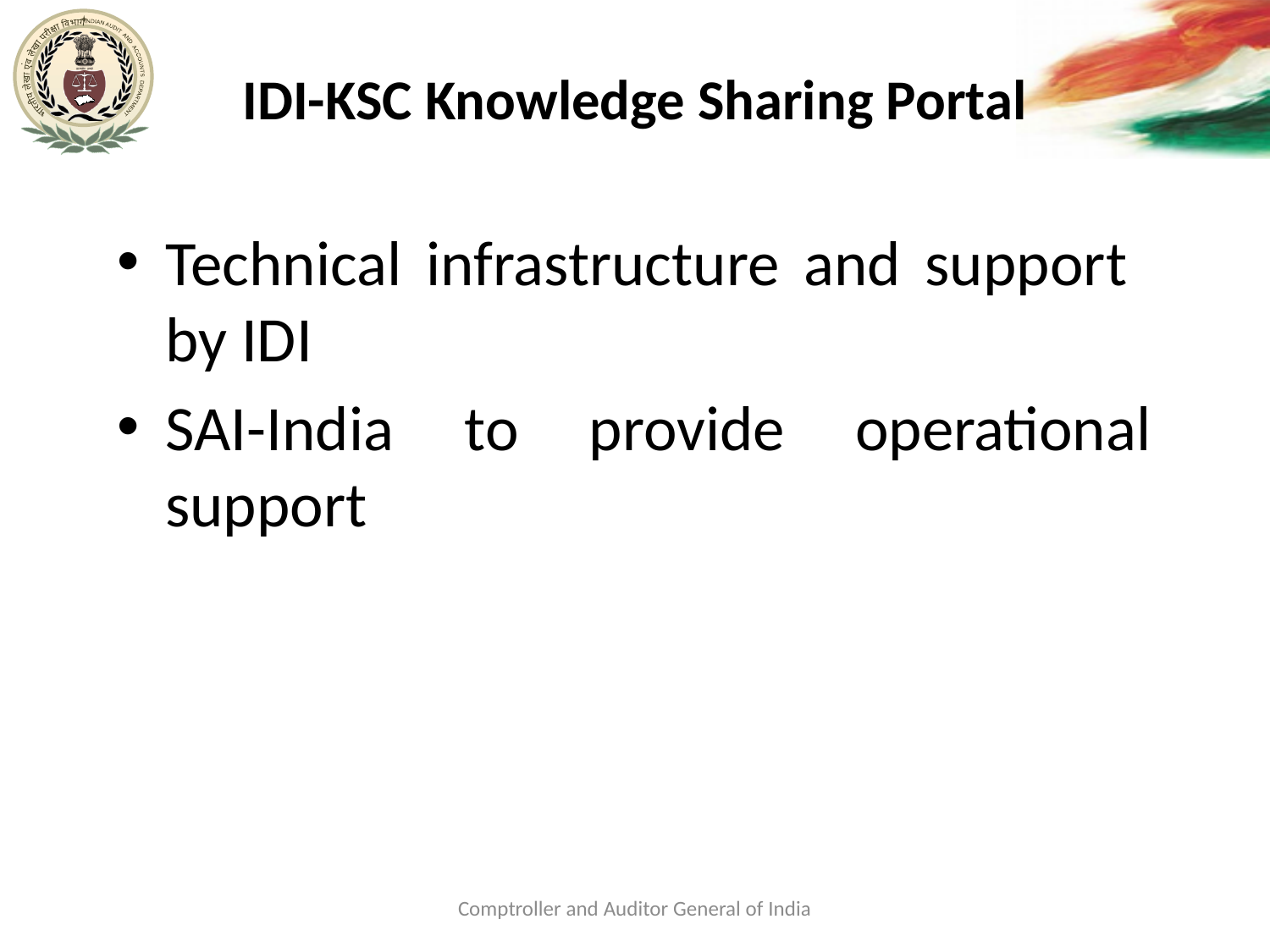

# IDI-KSC Knowledge Sharing Portal
Technical infrastructure and support  by IDI
SAI-India to provide operational support
Comptroller and Auditor General of India